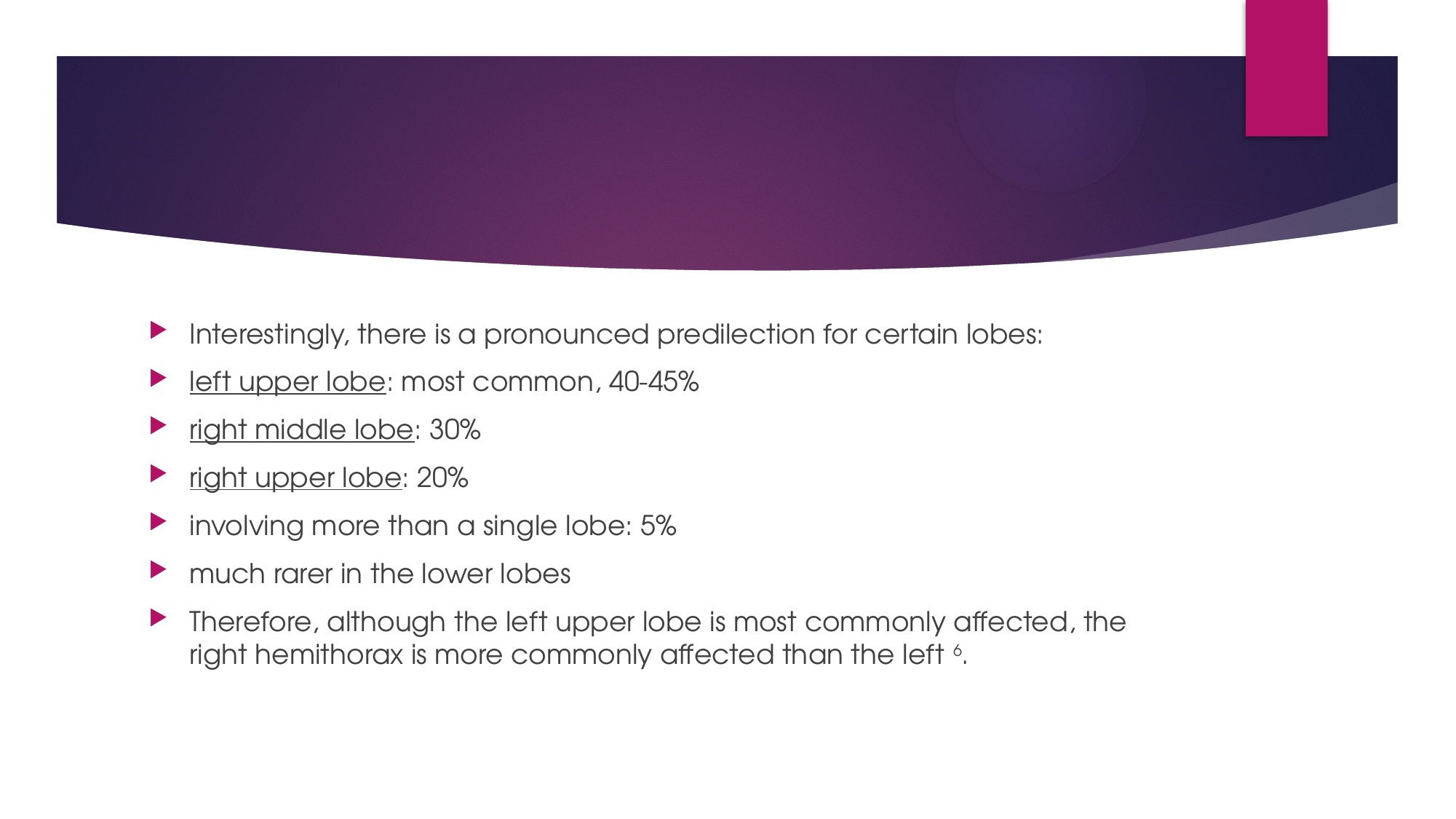

#
Interestingly, there is a pronounced predilection for certain lobes:
left upper lobe: most common, 40-45%
right middle lobe: 30%
right upper lobe: 20%
involving more than a single lobe: 5%
much rarer in the lower lobes
Therefore, although the left upper lobe is most commonly affected, the right hemithorax is more commonly affected than the left 6.